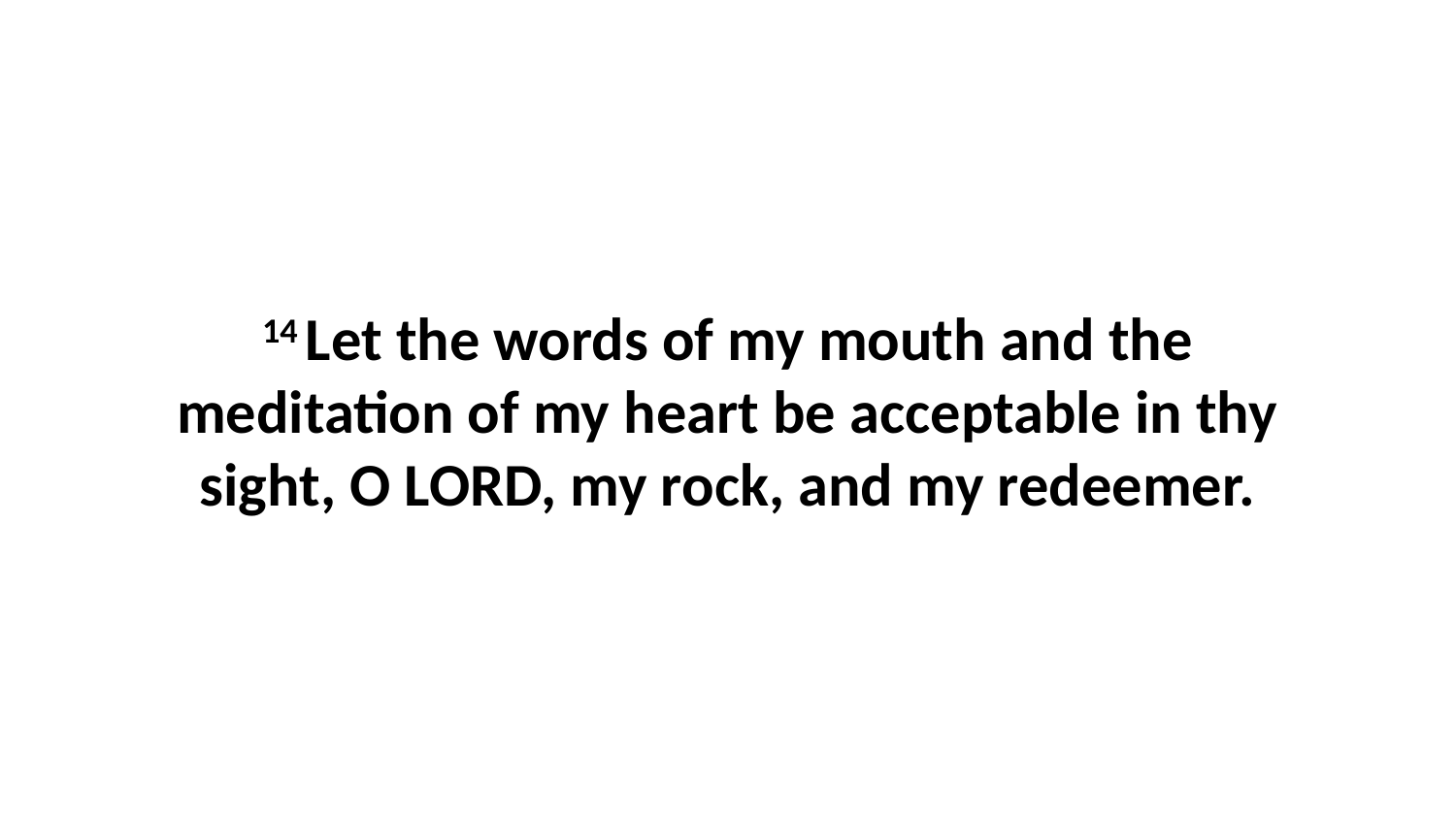

14 Let the words of my mouth and the meditation of my heart be acceptable in thy sight, O LORD, my rock, and my redeemer.